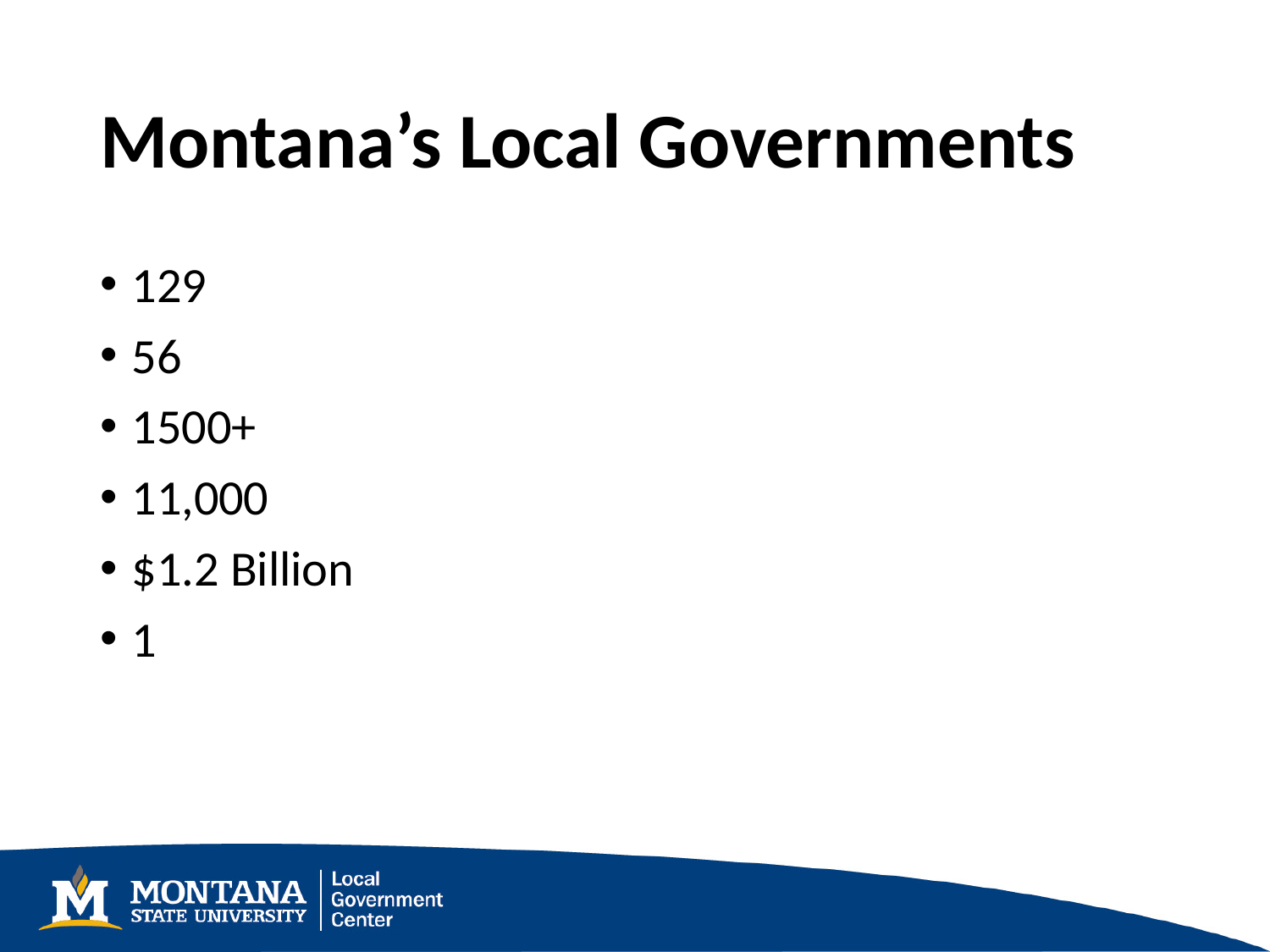

# Montana’s Local Governments
129
56
1500+
11,000
$1.2 Billion
1